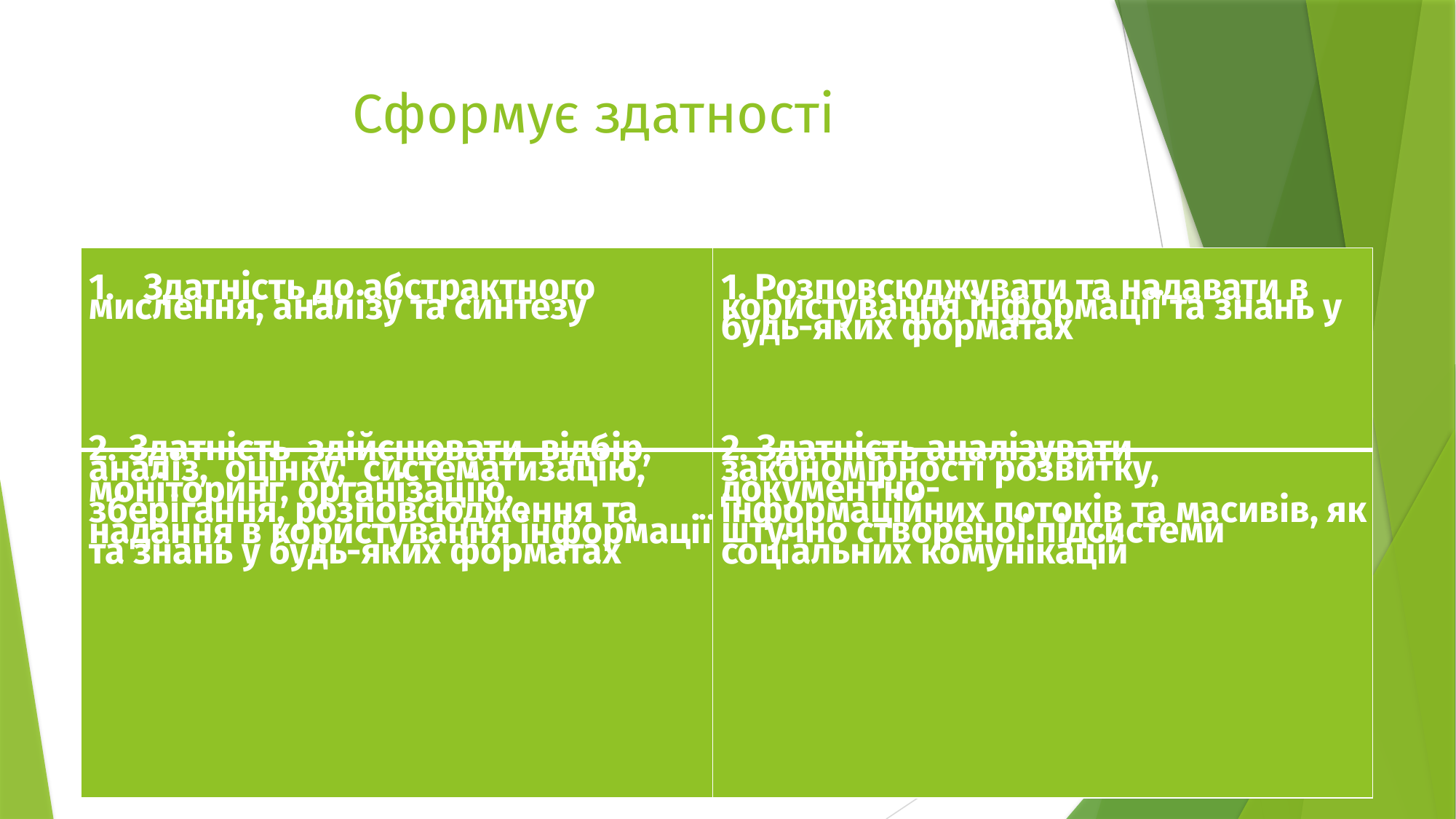

# Сформує здатності
| Здатність до абстрактного мислення, аналізу та синтезу | 1. Розповсюджувати та надавати в користування інформації та знань у будь-яких форматах |
| --- | --- |
| 2. Здатність здійснювати відбір, аналіз, оцінку, систематизацію, моніторинг, організацію, зберігання, розповсюдження та надання в користування інформації та знань у будь-яких форматах | 2. Здатність аналізувати закономірності розвитку, документно- інформаційних потоків та масивів, як штучно створеної підсистеми соціальних комунікацій |